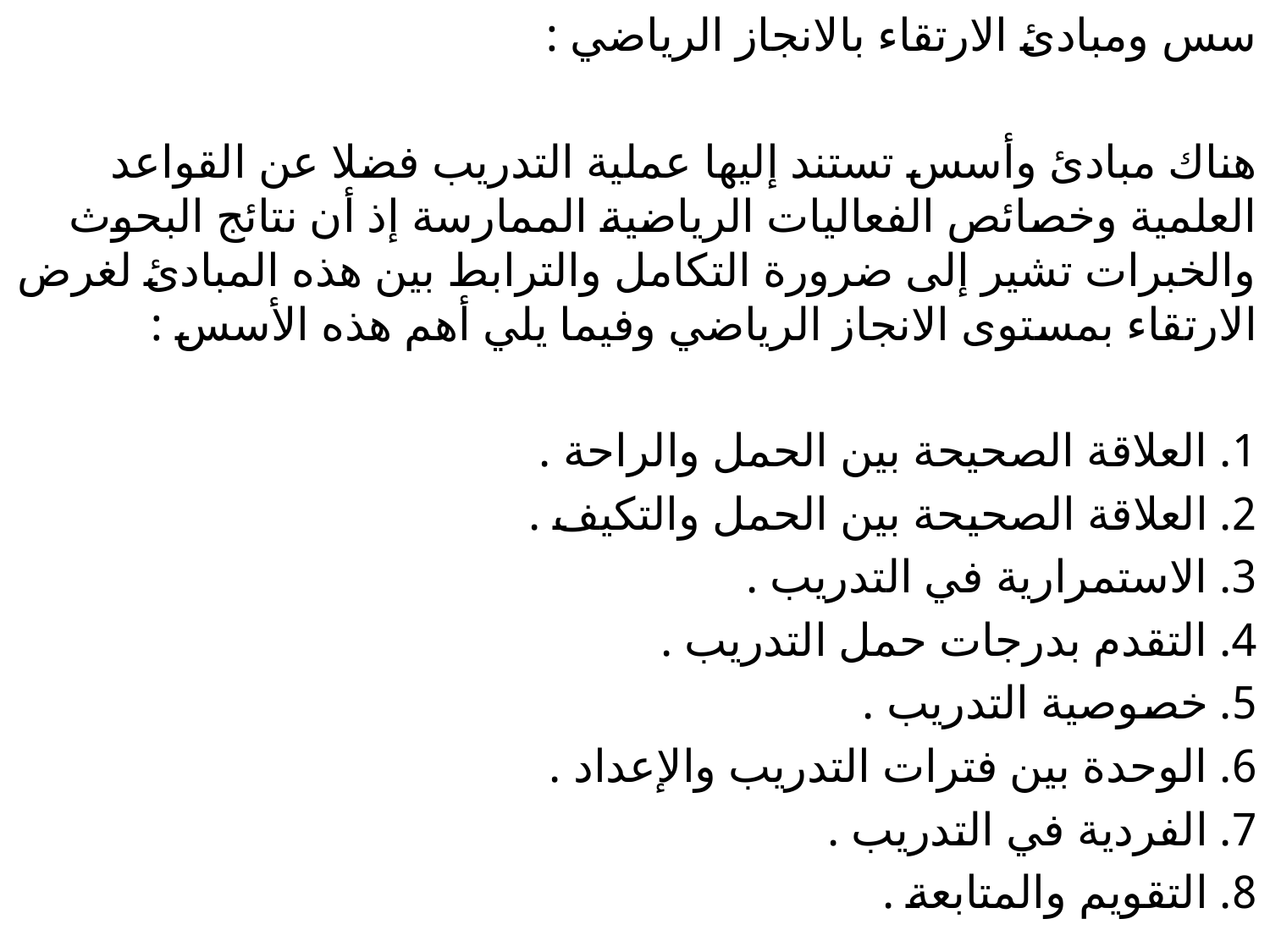

سس ومبادئ الارتقاء بالانجاز الرياضي :

هناك مبادئ وأسس تستند إليها عملية التدريب فضلا عن القواعد العلمية وخصائص الفعاليات الرياضية الممارسة إذ أن نتائج البحوث والخبرات تشير إلى ضرورة التكامل والترابط بين هذه المبادئ لغرض الارتقاء بمستوى الانجاز الرياضي وفيما يلي أهم هذه الأسس :

1. العلاقة الصحيحة بين الحمل والراحة .
2. العلاقة الصحيحة بين الحمل والتكيف .
3. الاستمرارية في التدريب .
4. التقدم بدرجات حمل التدريب .
5. خصوصية التدريب .
6. الوحدة بين فترات التدريب والإعداد .
7. الفردية في التدريب .
8. التقويم والمتابعة .